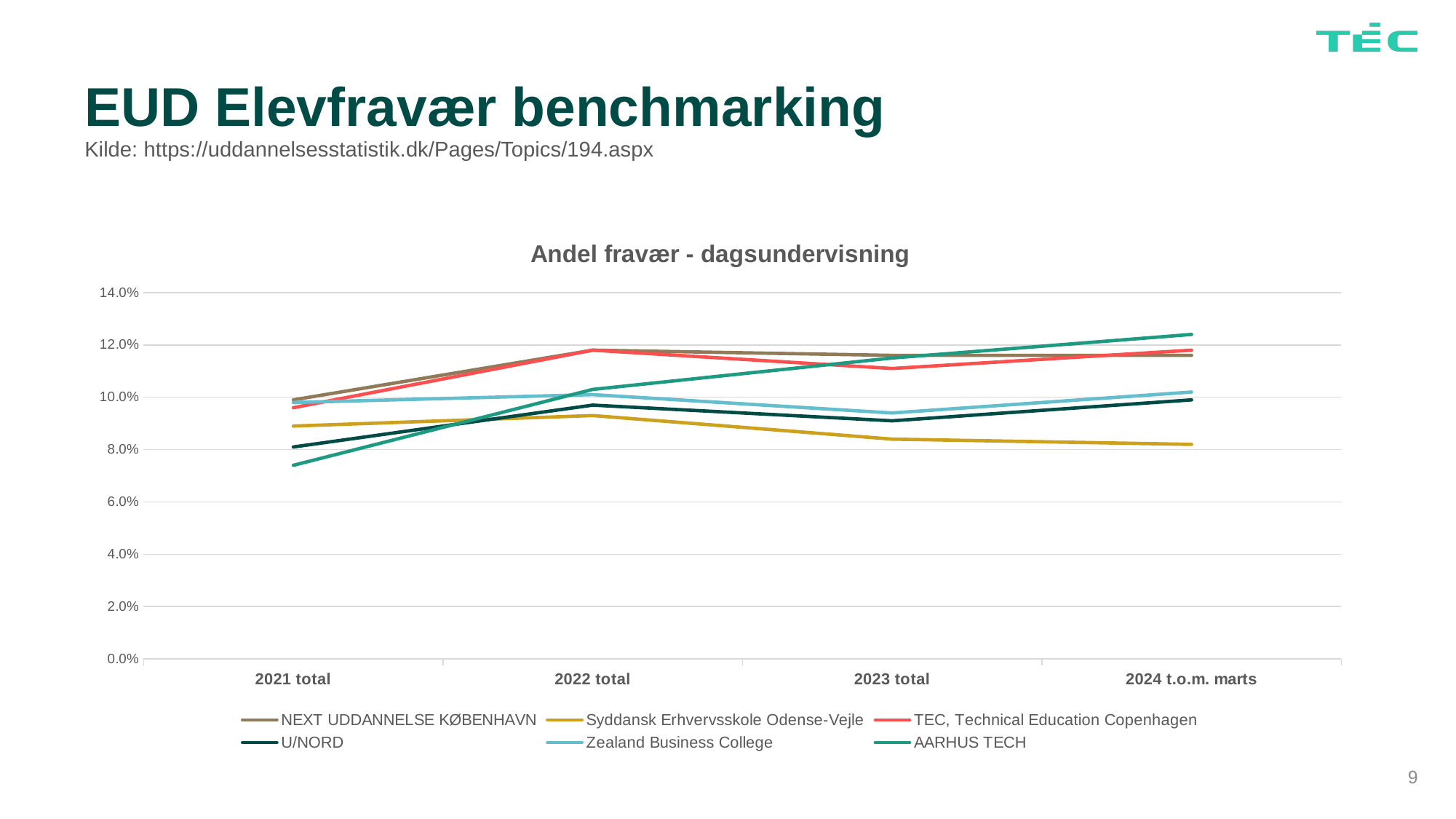

# EUD Elevfravær benchmarking Kilde: https://uddannelsesstatistik.dk/Pages/Topics/194.aspx

### Chart: Andel fravær - dagsundervisning

| Category | NEXT UDDANNELSE KØBENHAVN | Syddansk Erhvervsskole Odense-Vejle | TEC, Technical Education Copenhagen | U/NORD | Zealand Business College | AARHUS TECH |
|---|---|---|---|---|---|---|
| 2021 total | 0.099 | 0.089 | 0.096 | 0.081 | 0.098 | 0.074 |
| 2022 total | 0.118 | 0.093 | 0.118 | 0.097 | 0.101 | 0.103 |
| 2023 total | 0.116 | 0.084 | 0.111 | 0.091 | 0.094 | 0.115 |
| 2024 t.o.m. marts | 0.116 | 0.082 | 0.118 | 0.099 | 0.102 | 0.124 |
9